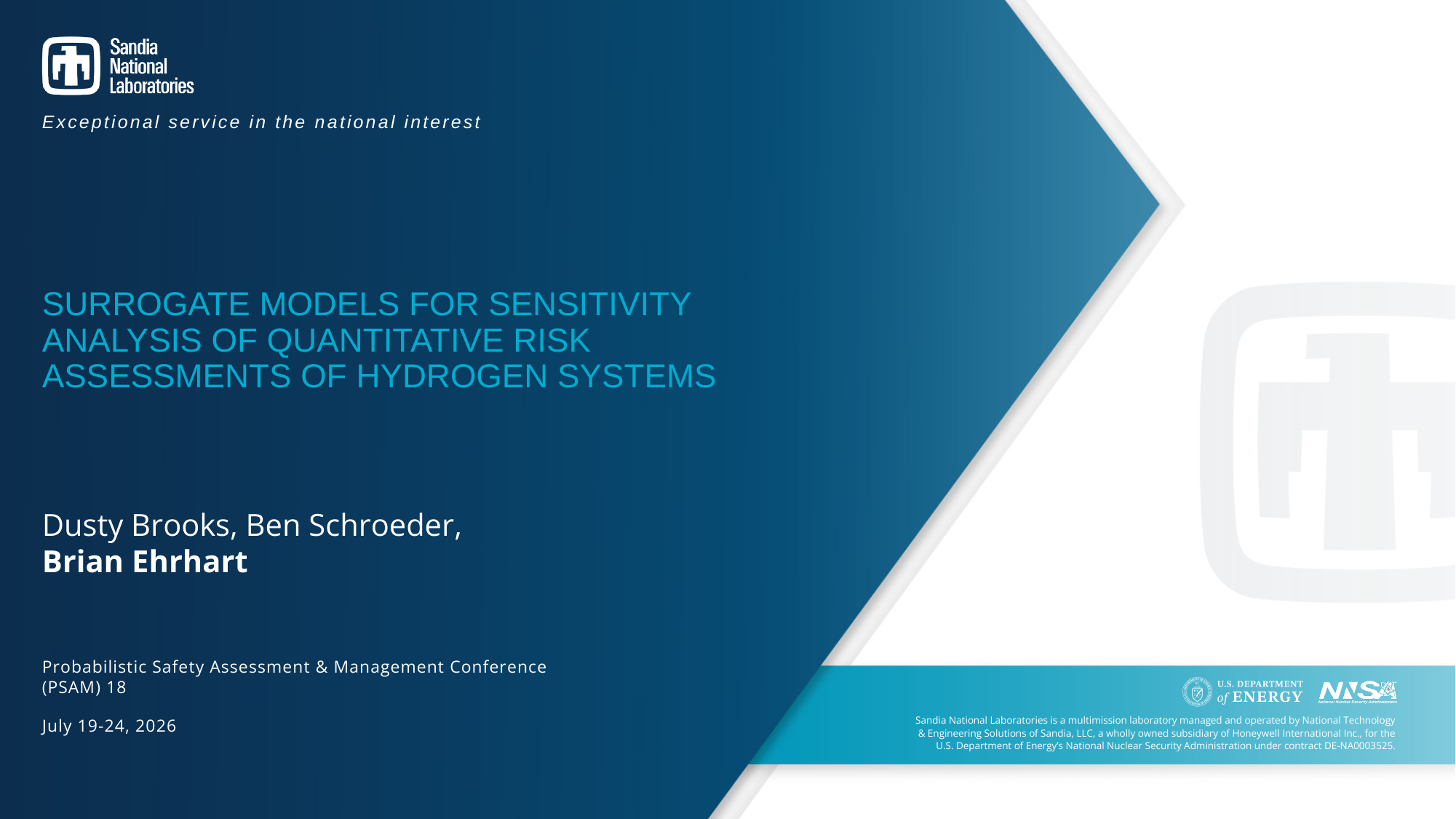

# Surrogate Models for Sensitivity Analysis of Quantitative Risk Assessments of Hydrogen Systems

Dusty Brooks, Ben Schroeder,
Brian Ehrhart

Probabilistic Safety Assessment & Management Conference (PSAM) 18
July 19-24, 2026